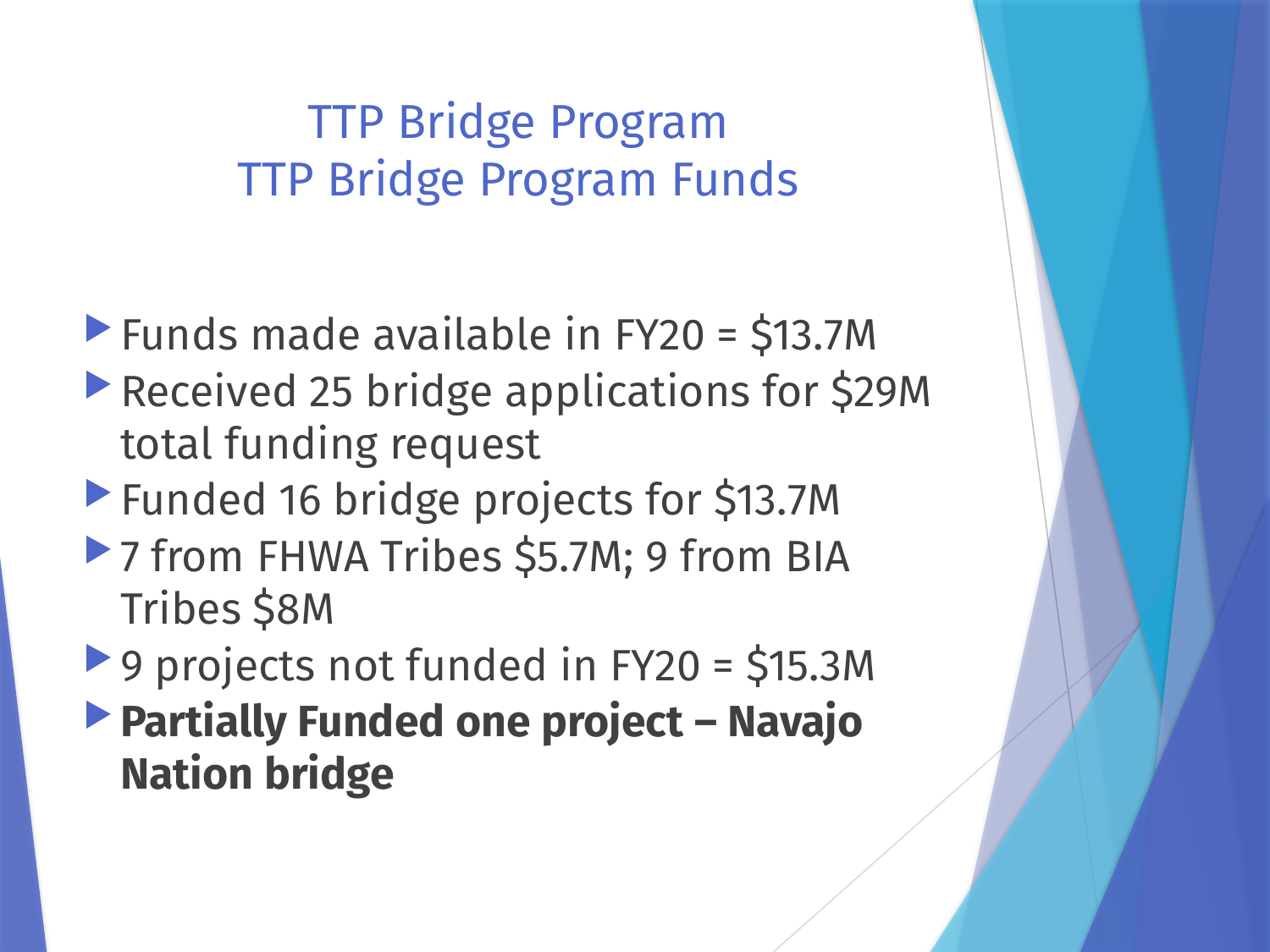

# TTP Bridge Program TTP Bridge Program Funds
Funds made available in FY20 = $13.7M
Received 25 bridge applications for $29M total funding request
Funded 16 bridge projects for $13.7M
7 from FHWA Tribes $5.7M; 9 from BIA Tribes $8M
9 projects not funded in FY20 = $15.3M
Partially Funded one project – Navajo Nation bridge